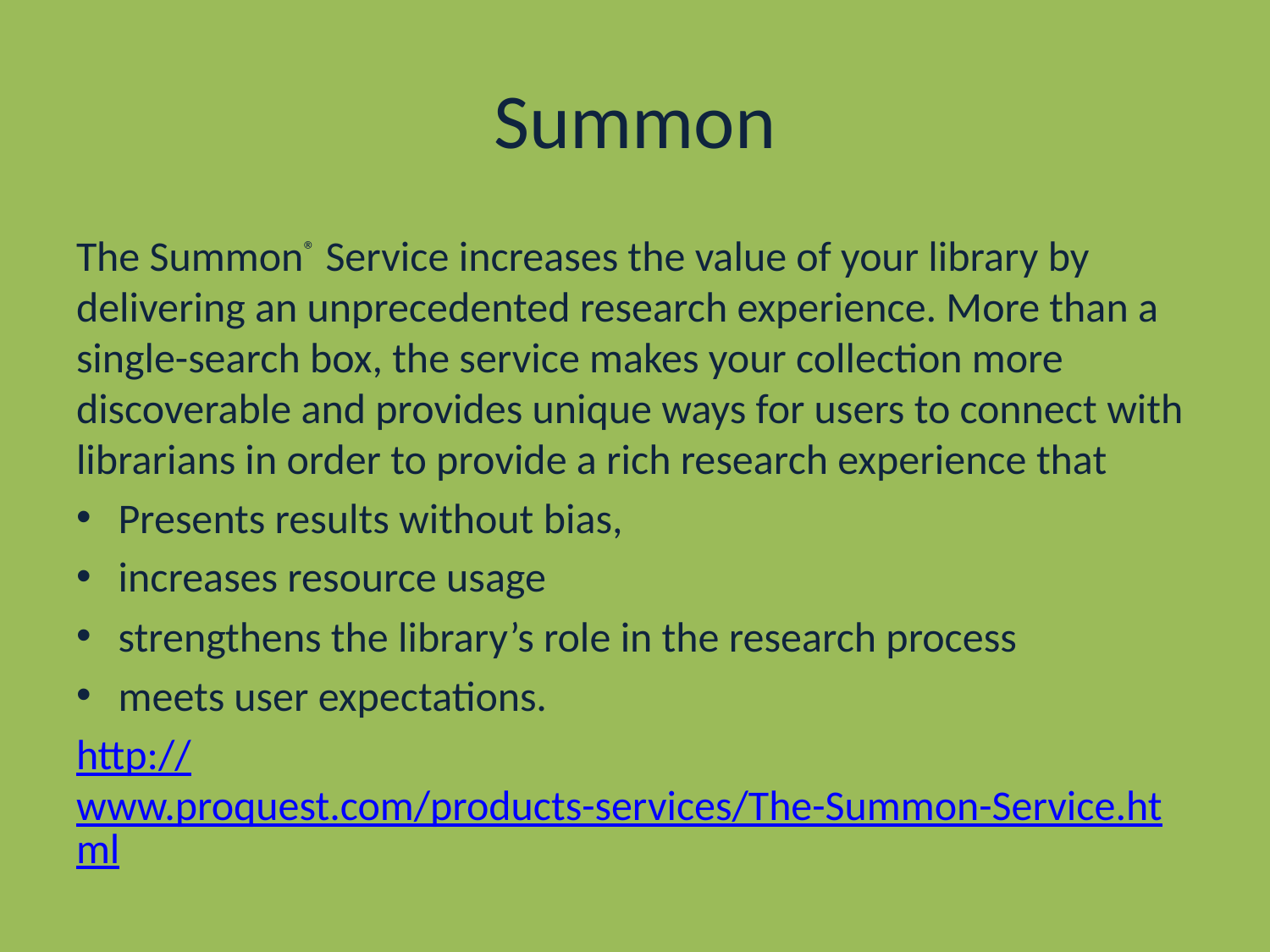

# Summon
The Summon® Service increases the value of your library by delivering an unprecedented research experience. More than a single-search box, the service makes your collection more discoverable and provides unique ways for users to connect with librarians in order to provide a rich research experience that
Presents results without bias,
increases resource usage
strengthens the library’s role in the research process
meets user expectations.
http://www.proquest.com/products-services/The-Summon-Service.html